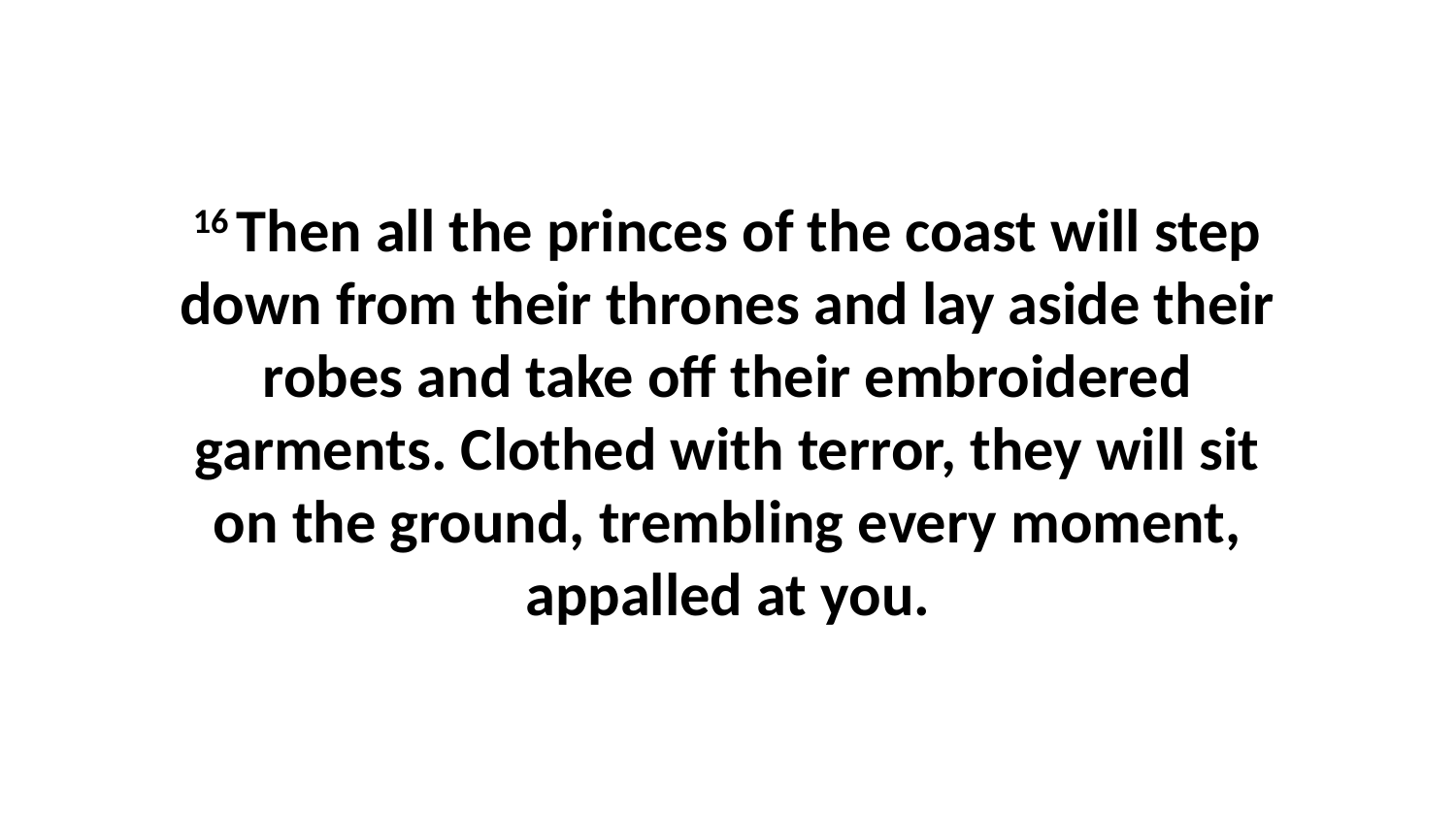

16 Then all the princes of the coast will step down from their thrones and lay aside their robes and take off their embroidered garments. Clothed with terror, they will sit on the ground, trembling every moment, appalled at you.